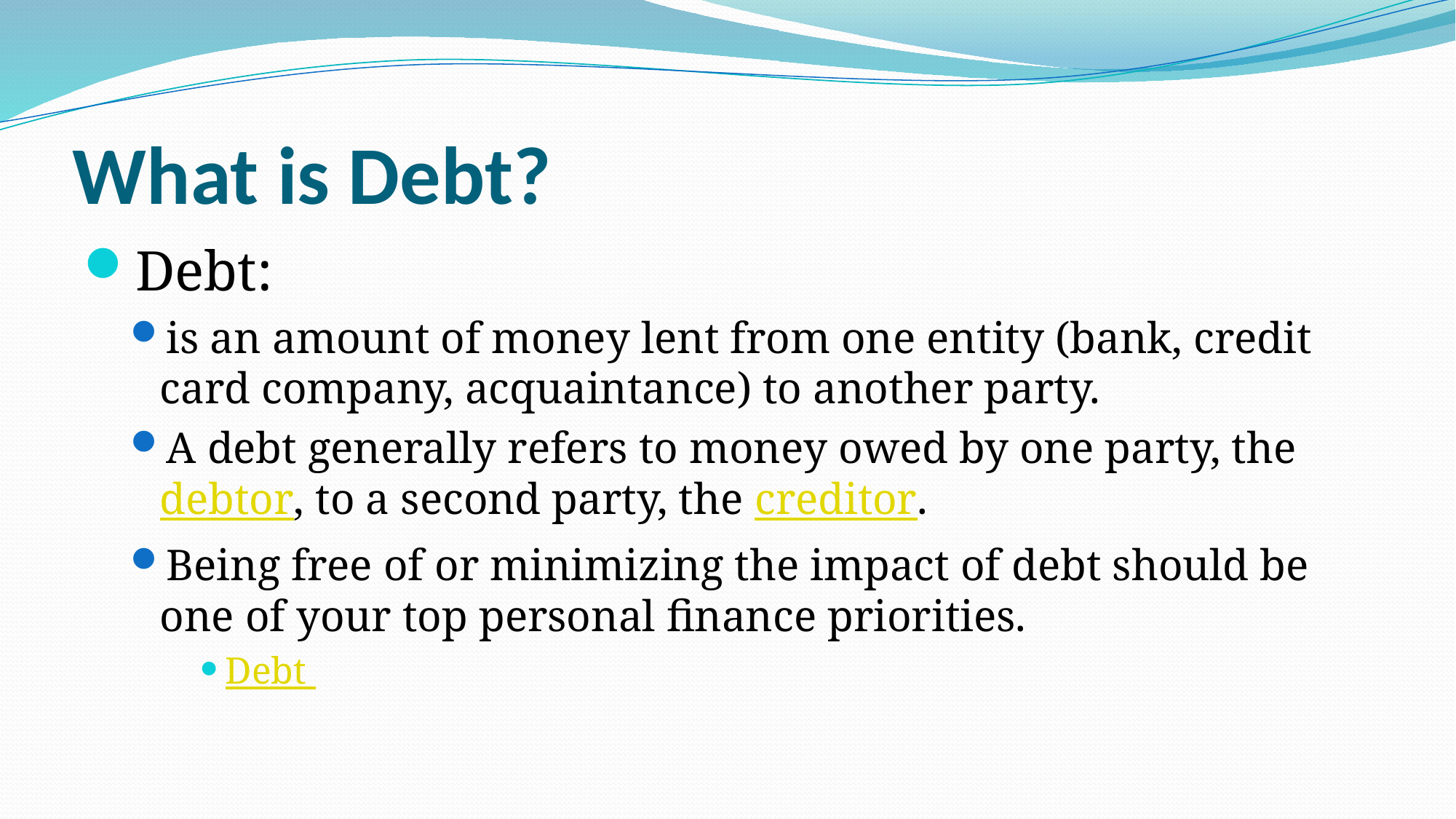

# What is Debt?
Debt:
is an amount of money lent from one entity (bank, credit card company, acquaintance) to another party.
A debt generally refers to money owed by one party, the debtor, to a second party, the creditor.
Being free of or minimizing the impact of debt should be one of your top personal finance priorities.
Debt